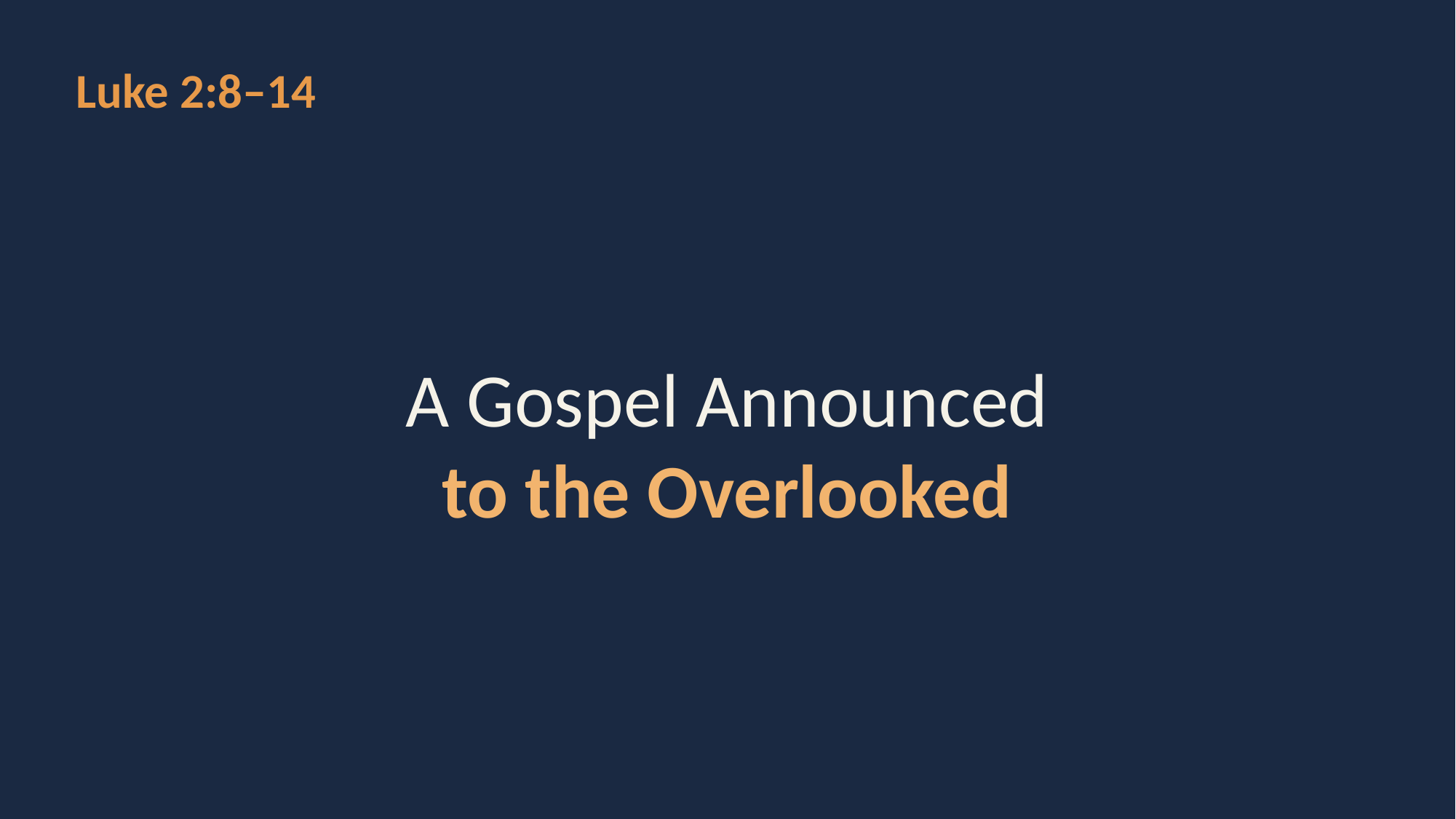

Luke 2:8–14
A Gospel Announced
to the Overlooked